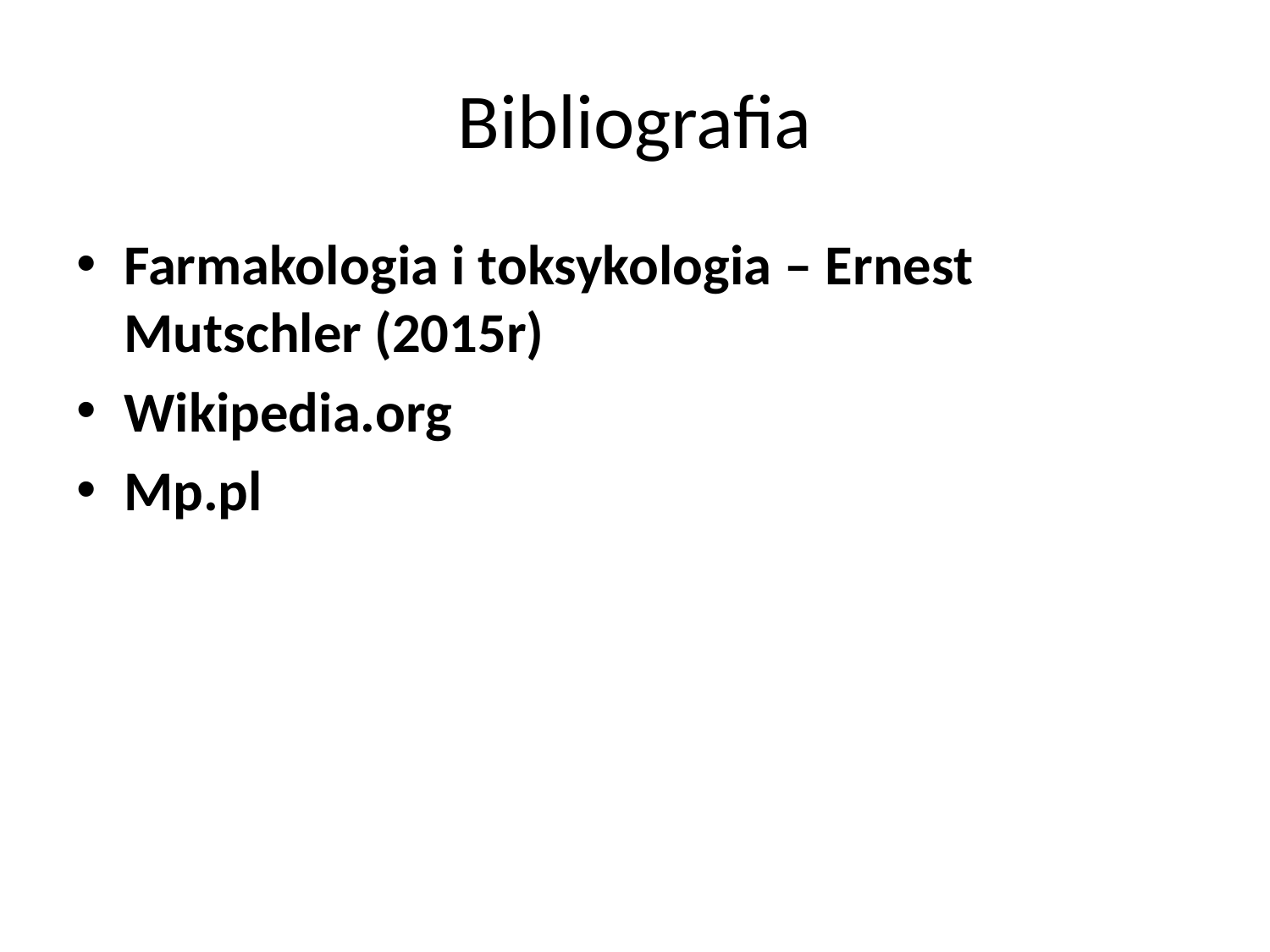

# Bibliografia
Farmakologia i toksykologia – Ernest Mutschler (2015r)
Wikipedia.org
Mp.pl